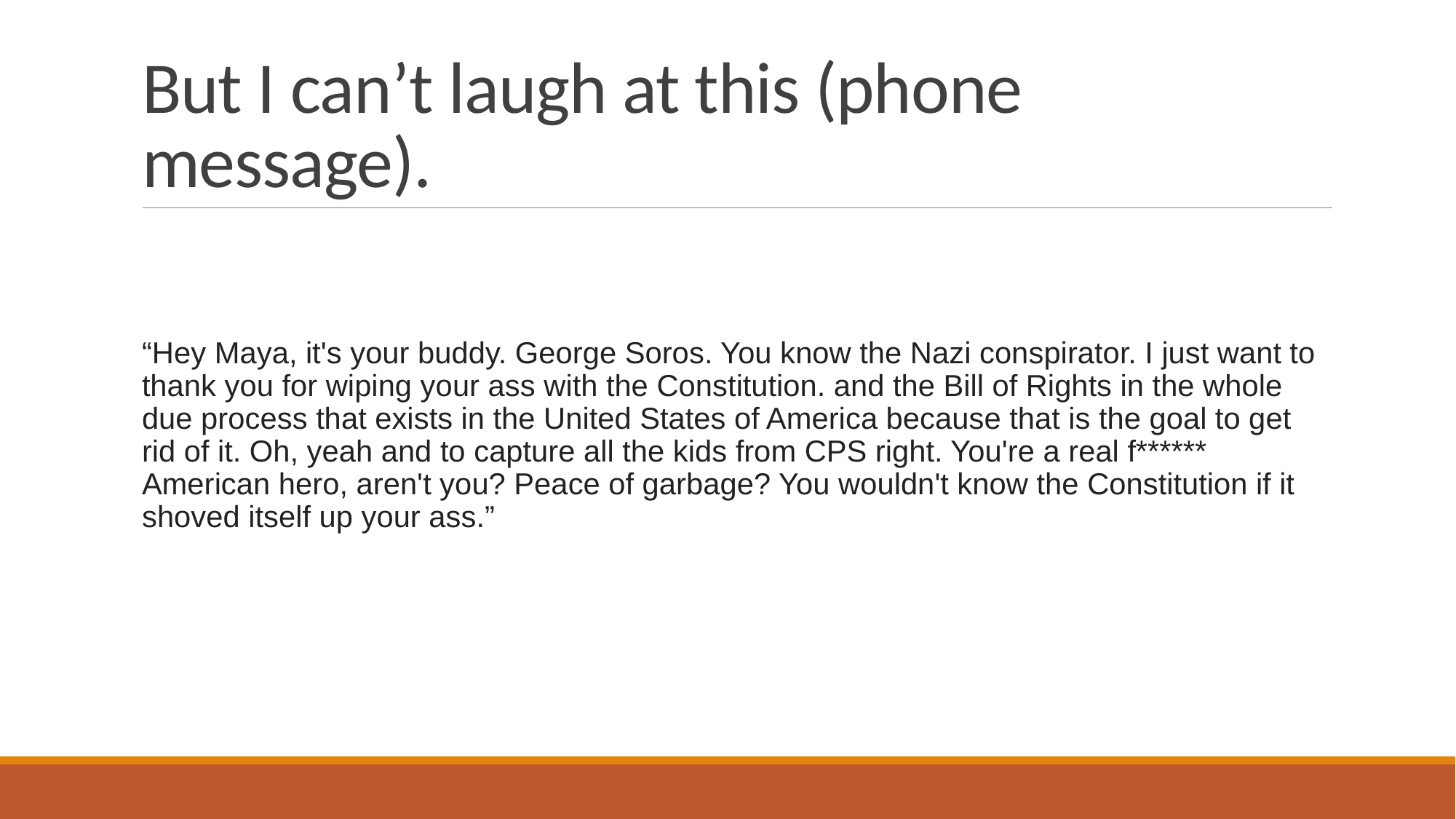

# But I can’t laugh at this (phone message).

“Hey Maya, it's your buddy. George Soros. You know the Nazi conspirator. I just want to thank you for wiping your ass with the Constitution. and the Bill of Rights in the whole due process that exists in the United States of America because that is the goal to get rid of it. Oh, yeah and to capture all the kids from CPS right. You're a real f****** American hero, aren't you? Peace of garbage? You wouldn't know the Constitution if it shoved itself up your ass.”